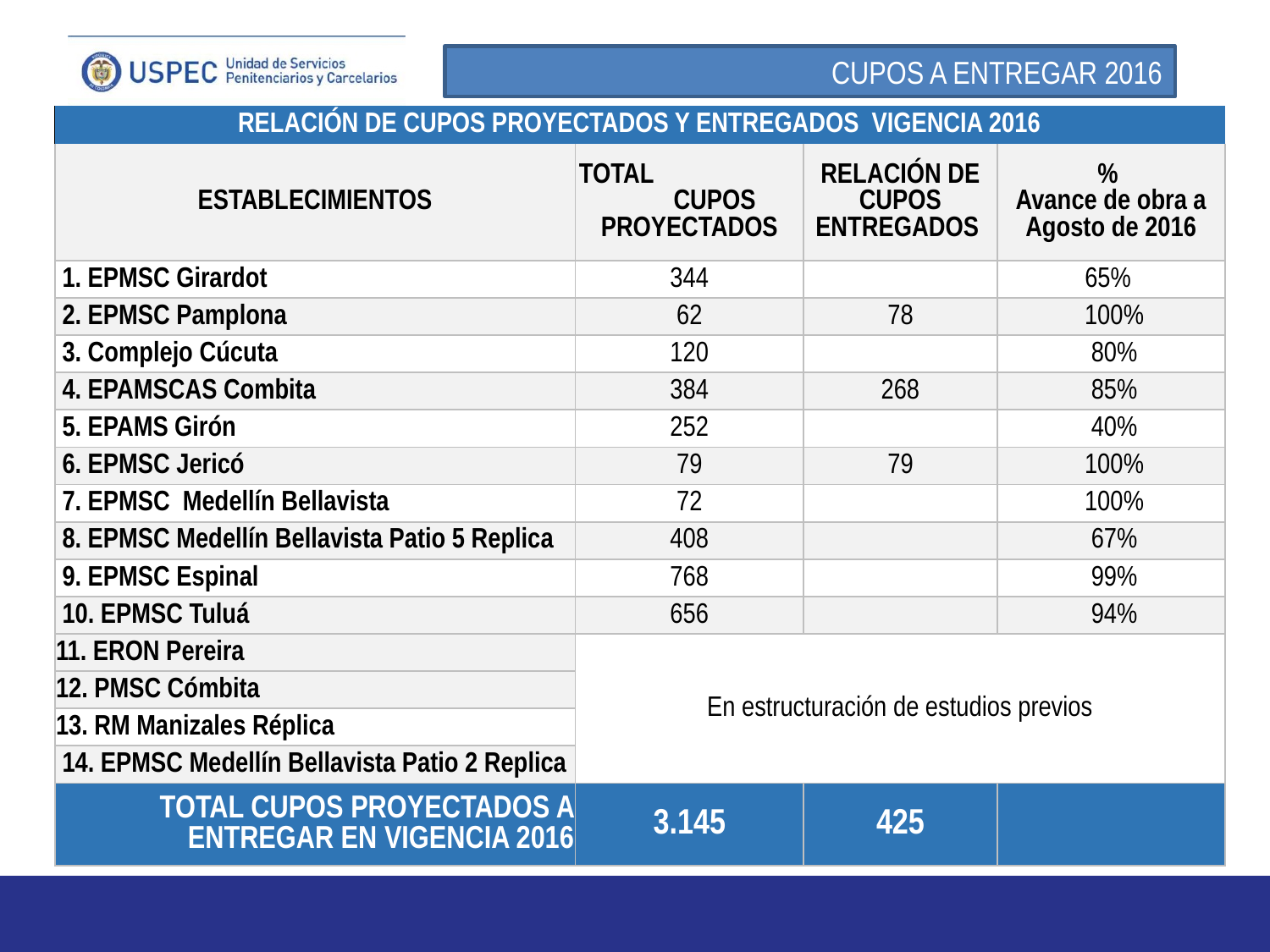

CUPOS A ENTREGAR 2016
| RELACIÓN DE CUPOS PROYECTADOS Y ENTREGADOS VIGENCIA 2016 |  |  |  |
| --- | --- | --- | --- |
| ESTABLECIMIENTOS | TOTAL CUPOS PROYECTADOS | RELACIÓN DE CUPOS ENTREGADOS | % Avance de obra a Agosto de 2016 |
| 1. EPMSC Girardot | 344 |  | 65% |
| 2. EPMSC Pamplona | 62 | 78 | 100% |
| 3. Complejo Cúcuta | 120 |  | 80% |
| 4. EPAMSCAS Combita | 384 | 268 | 85% |
| 5. EPAMS Girón | 252 |  | 40% |
| 6. EPMSC Jericó | 79 | 79 | 100% |
| 7. EPMSC Medellín Bellavista | 72 |  | 100% |
| 8. EPMSC Medellín Bellavista Patio 5 Replica | 408 |  | 67% |
| 9. EPMSC Espinal | 768 |  | 99% |
| 10. EPMSC Tuluá | 656 |  | 94% |
| 11. ERON Pereira | En estructuración de estudios previos |  |  |
| 12. PMSC Cómbita |  |  |  |
| 13. RM Manizales Réplica |  |  |  |
| 14. EPMSC Medellín Bellavista Patio 2 Replica |  |  |  |
| TOTAL CUPOS PROYECTADOS A ENTREGAR EN VIGENCIA 2016 | 3.145 | 425 |  |